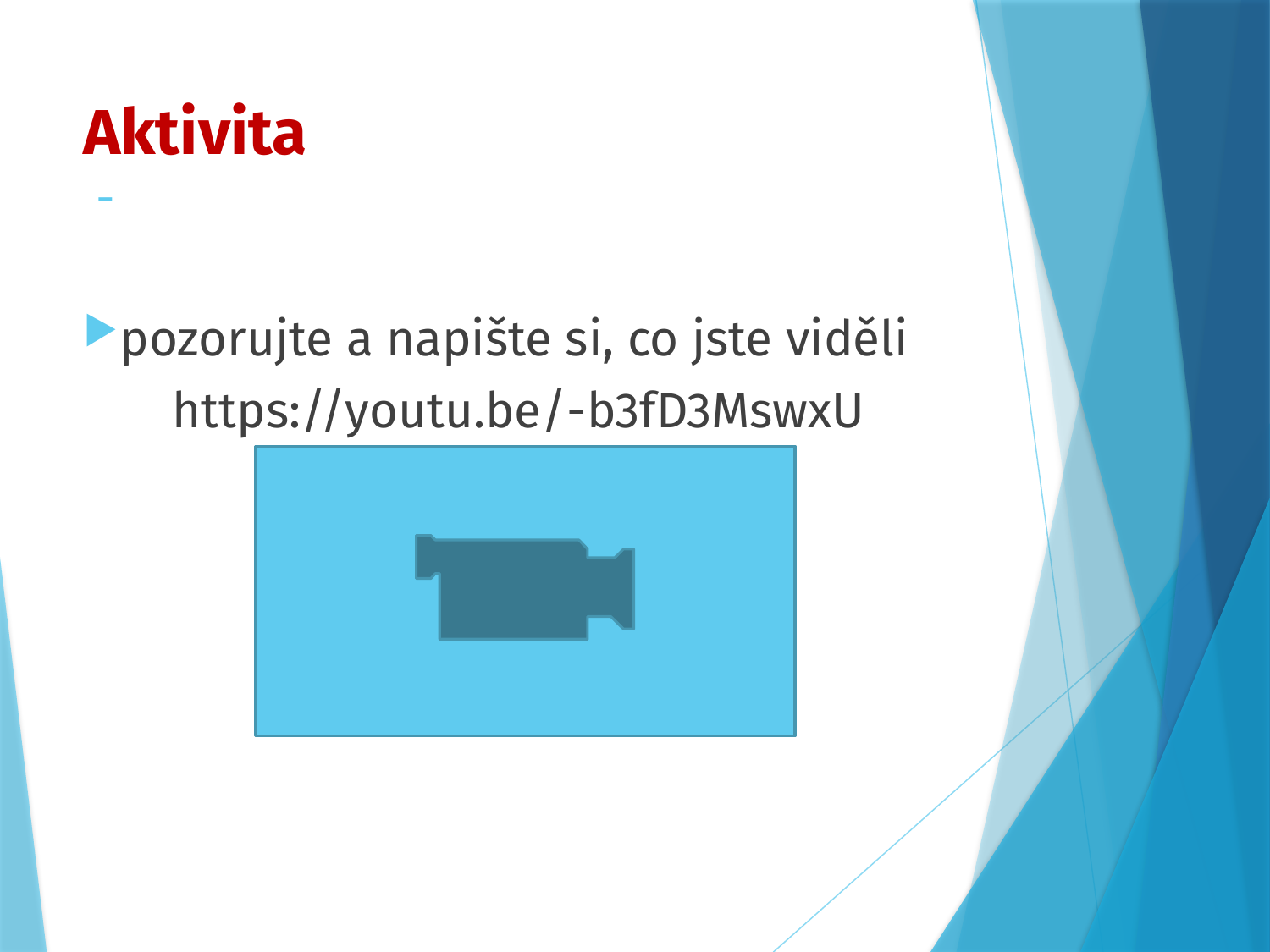

# Aktivita -
pozorujte a napište si, co jste viděli
https://youtu.be/-b3fD3MswxU